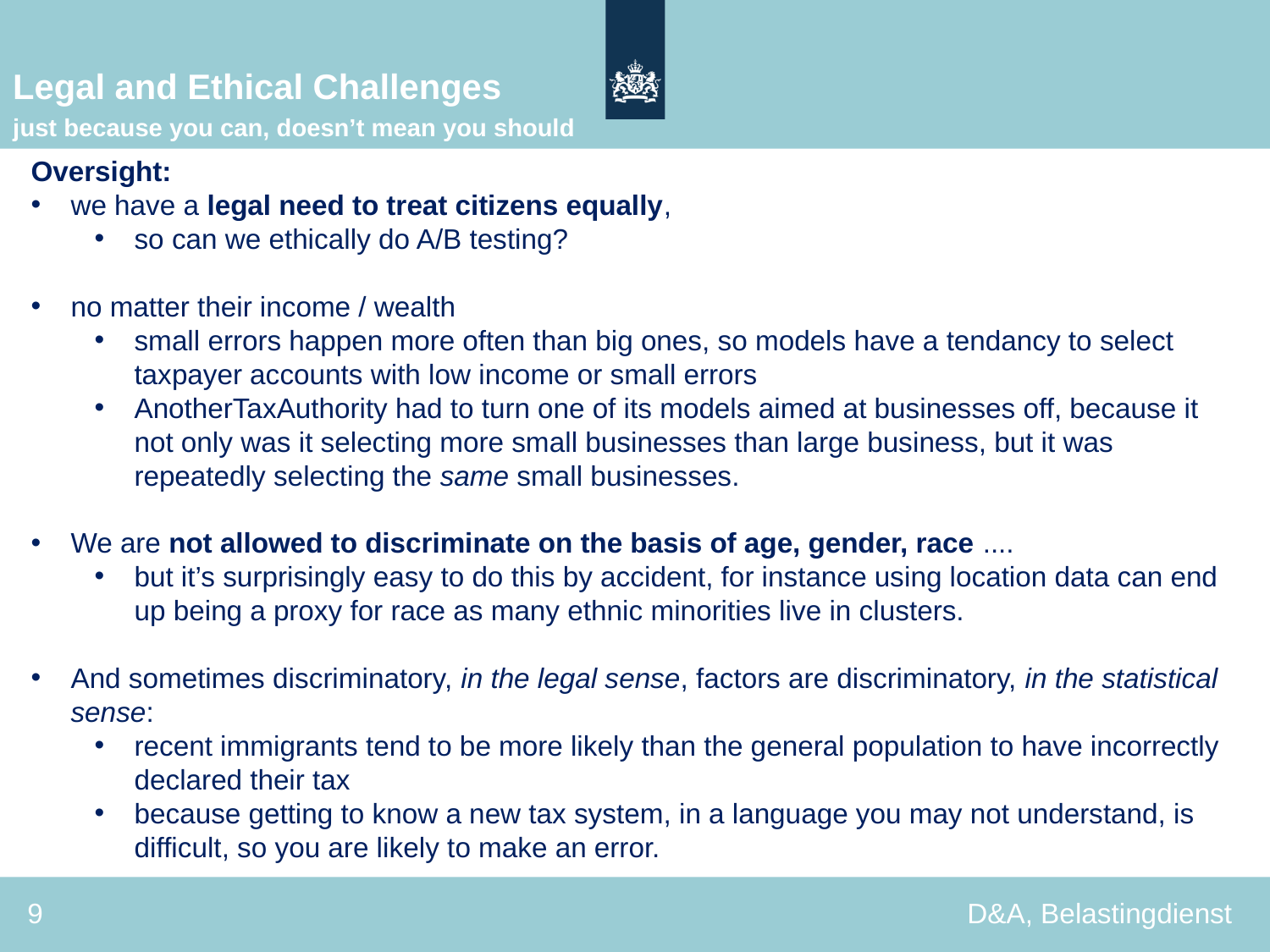

Legal and Ethical Challenges
just because you can, doesn’t mean you should
Oversight:
we have a legal need to treat citizens equally,
so can we ethically do A/B testing?

no matter their income / wealth
small errors happen more often than big ones, so models have a tendancy to select taxpayer accounts with low income or small errors
AnotherTaxAuthority had to turn one of its models aimed at businesses off, because it not only was it selecting more small businesses than large business, but it was repeatedly selecting the same small businesses.

We are not allowed to discriminate on the basis of age, gender, race ....
but it’s surprisingly easy to do this by accident, for instance using location data can end up being a proxy for race as many ethnic minorities live in clusters.

And sometimes discriminatory, in the legal sense, factors are discriminatory, in the statistical sense:
recent immigrants tend to be more likely than the general population to have incorrectly declared their tax
because getting to know a new tax system, in a language you may not understand, is difficult, so you are likely to make an error.

9
D&A, Belastingdienst